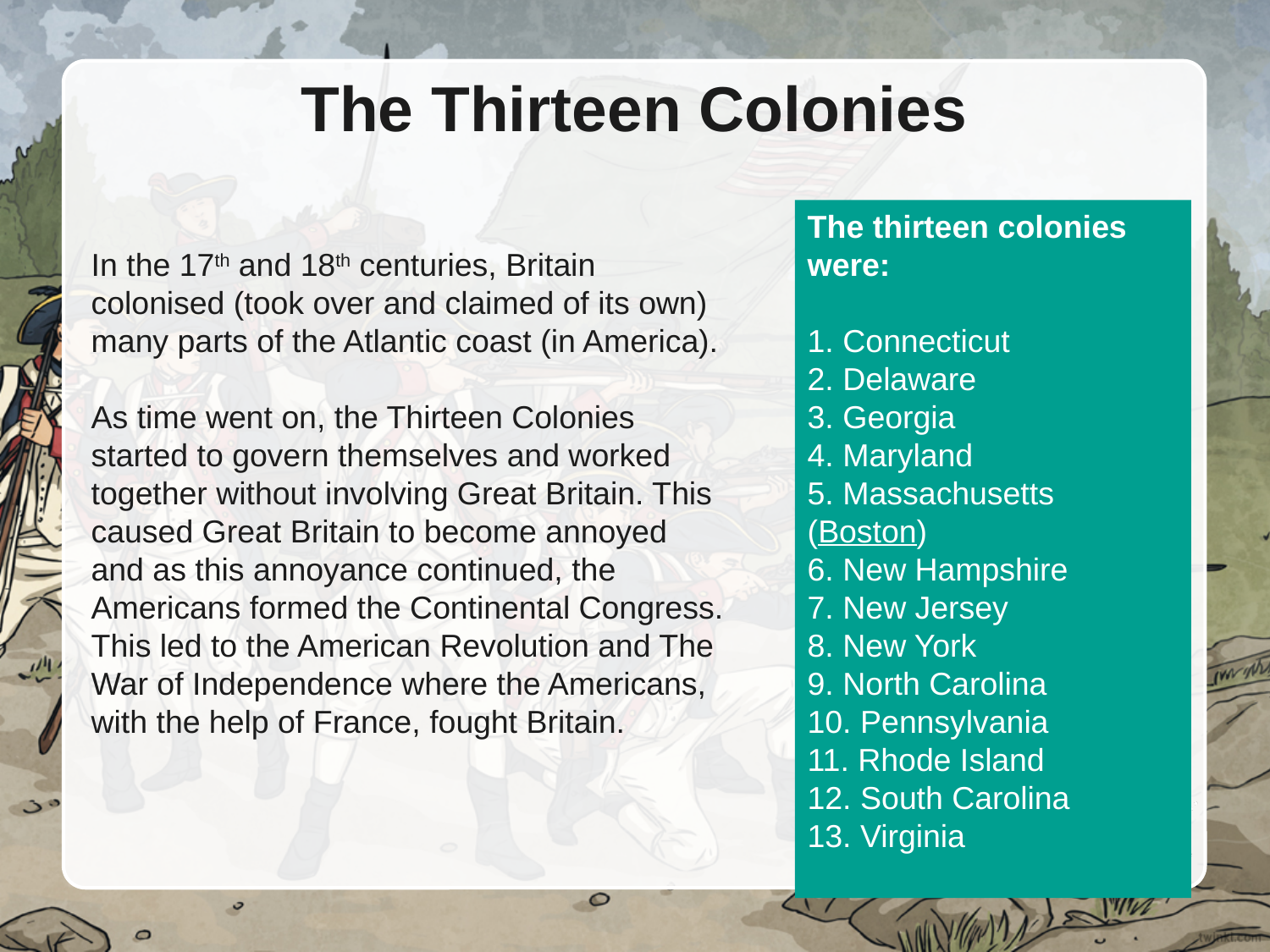

The Thirteen Colonies
The thirteen colonies were:

1. Connecticut
2. Delaware
3. Georgia
4. Maryland
5. Massachusetts (Boston)
6. New Hampshire
7. New Jersey
8. New York
9. North Carolina
10. Pennsylvania
11. Rhode Island
12. South Carolina
13. Virginia

In the 17th and 18th centuries, Britain colonised (took over and claimed of its own) many parts of the Atlantic coast (in America).

As time went on, the Thirteen Colonies started to govern themselves and worked together without involving Great Britain. This caused Great Britain to become annoyed and as this annoyance continued, the Americans formed the Continental Congress. This led to the American Revolution and The War of Independence where the Americans, with the help of France, fought Britain.